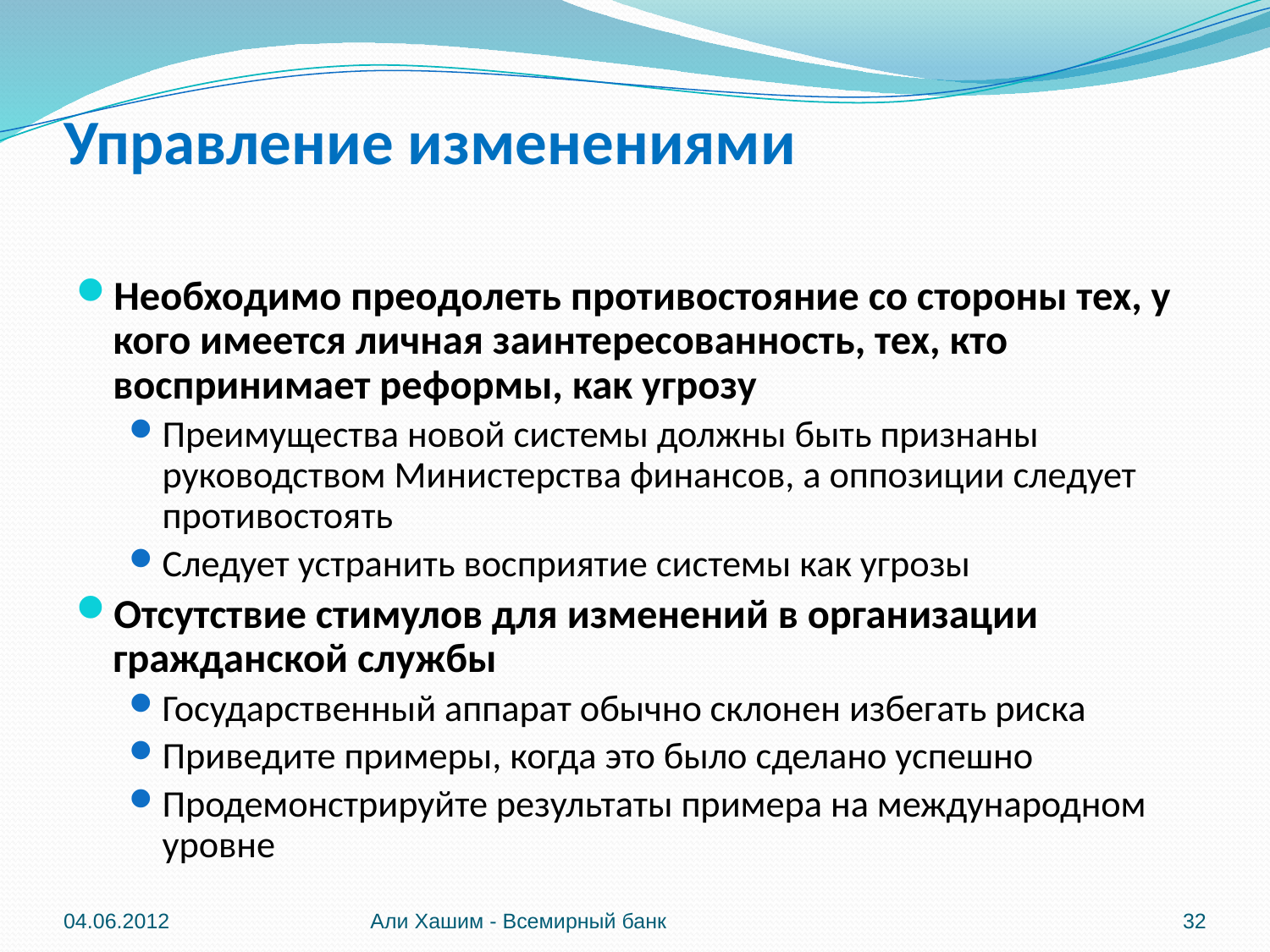

# Управление изменениями
Необходимо преодолеть противостояние со стороны тех, у кого имеется личная заинтересованность, тех, кто воспринимает реформы, как угрозу
Преимущества новой системы должны быть признаны руководством Министерства финансов, а оппозиции следует противостоять
Следует устранить восприятие системы как угрозы
Отсутствие стимулов для изменений в организации гражданской службы
Государственный аппарат обычно склонен избегать риска
Приведите примеры, когда это было сделано успешно
Продемонстрируйте результаты примера на международном уровне
04.06.2012
Али Хашим - Всемирный банк
32